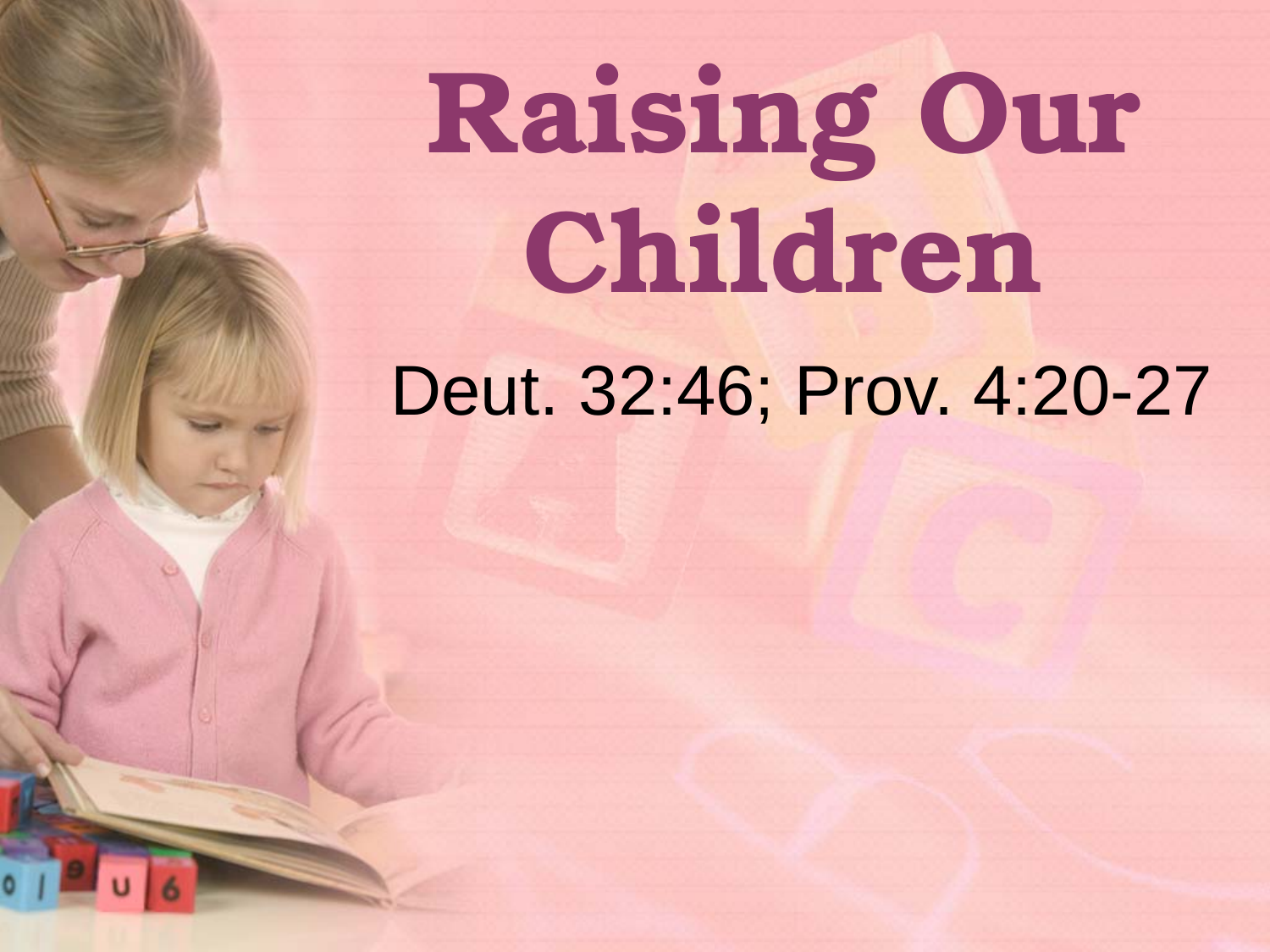

# Raising Our Children
Deut. 32:46; Prov. 4:20-27